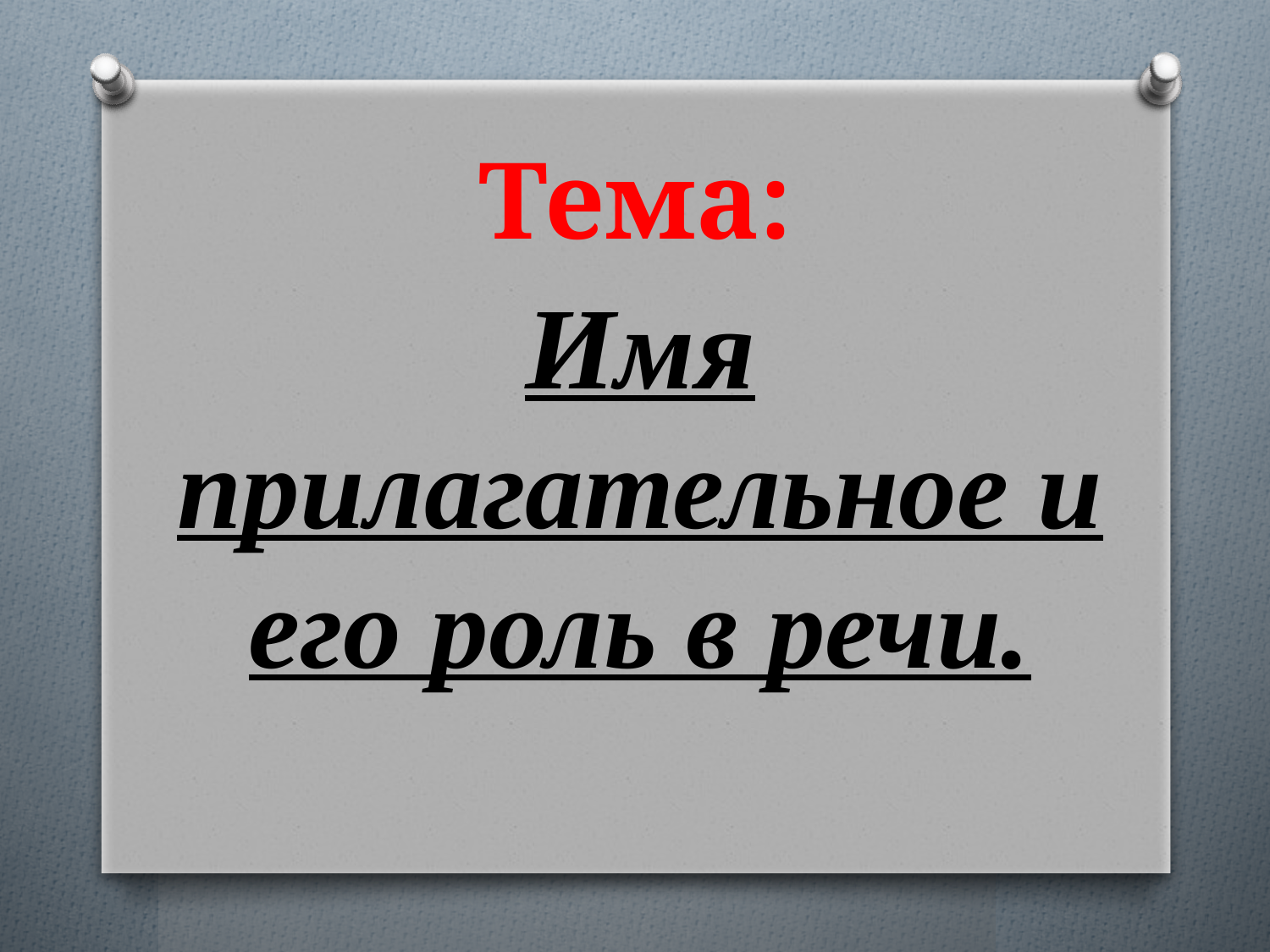

# Тема:
Имя прилагательное и его роль в речи.